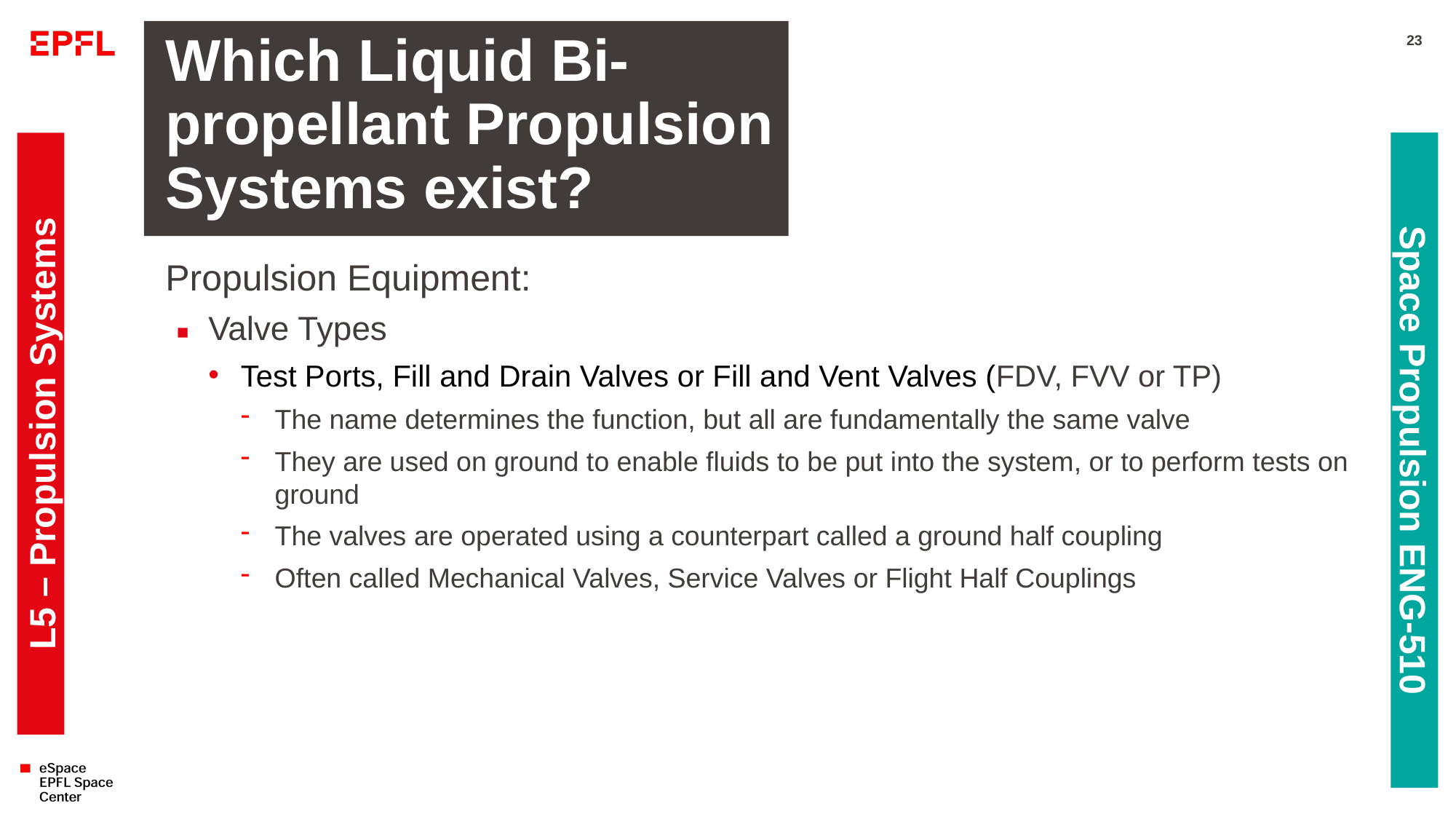

# Which Liquid Bi-propellant Propulsion Systems exist?
23
Propulsion Equipment:
Valve Types
Test Ports, Fill and Drain Valves or Fill and Vent Valves (FDV, FVV or TP)
The name determines the function, but all are fundamentally the same valve
They are used on ground to enable fluids to be put into the system, or to perform tests on ground
The valves are operated using a counterpart called a ground half coupling
Often called Mechanical Valves, Service Valves or Flight Half Couplings
L5 – Propulsion Systems
Space Propulsion ENG-510